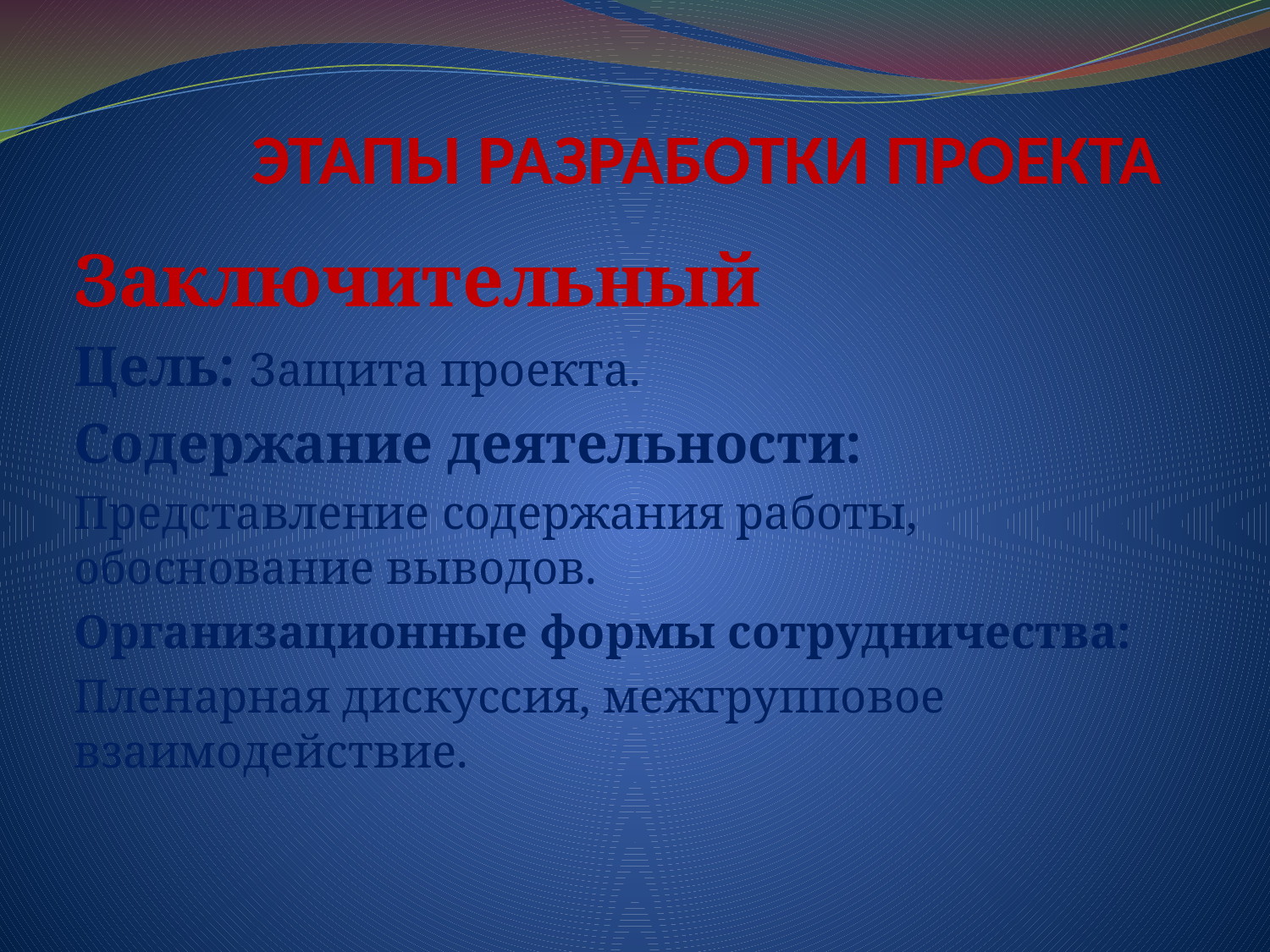

# ЭТАПЫ РАЗРАБОТКИ ПРОЕКТА
Заключительный
Цель: Защита проекта.
Содержание деятельности:
Представление содержания работы, обоснование выводов.
Организационные формы сотрудничества:
Пленарная дискуссия, межгрупповое взаимодействие.